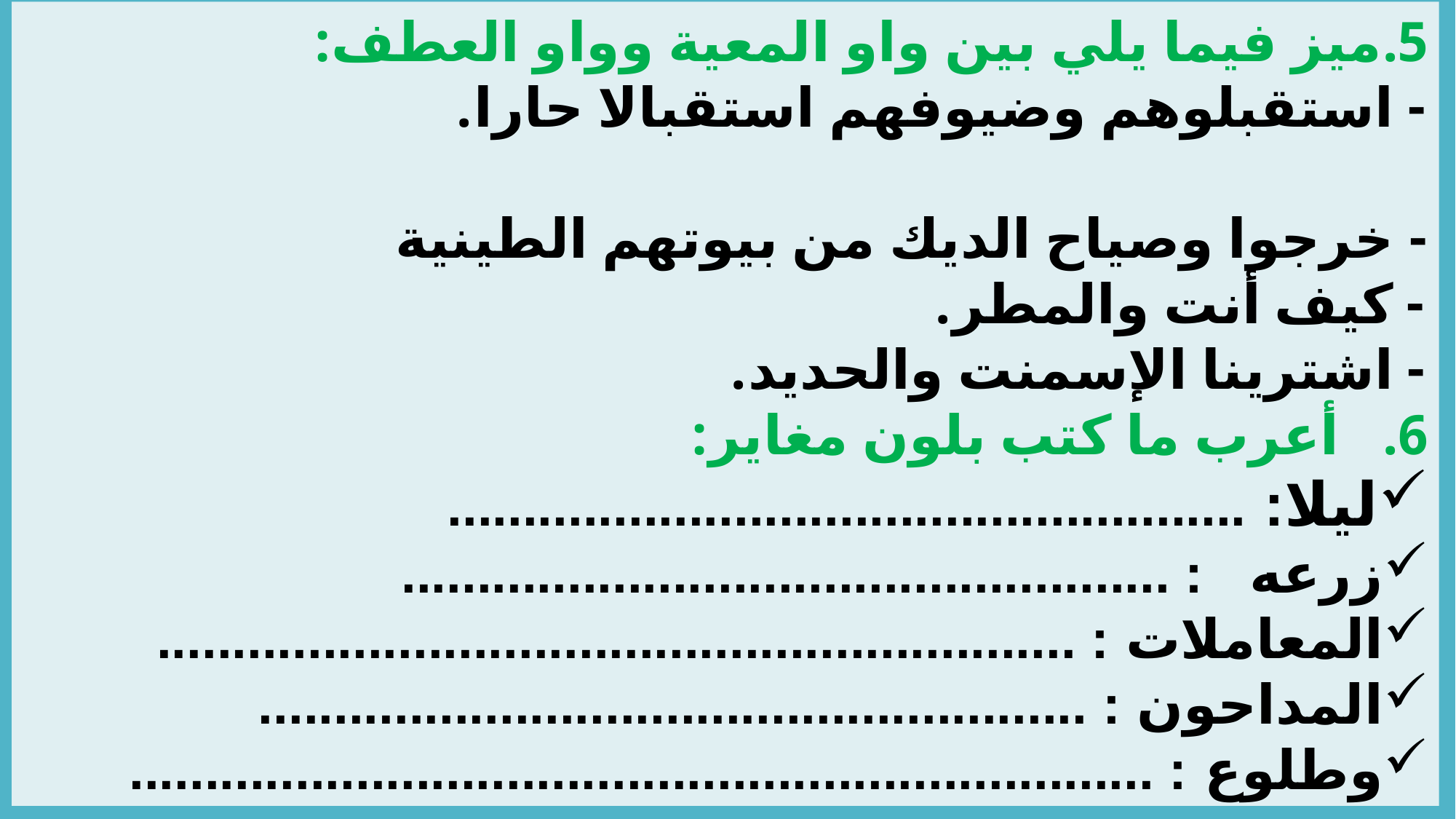

5.	ميز فيما يلي بين واو المعية وواو العطف:
- استقبلوهم وضيوفهم استقبالا حارا.
- خرجوا وصياح الديك من بيوتهم الطينية
- كيف أنت والمطر.
- اشترينا الإسمنت والحديد.
أعرب ما كتب بلون مغاير:
ليلا	: .....................................................
زرعه   : ...................................................
المعاملات : .............................................................
المداحون : .......................................................
وطلوع : ....................................................................